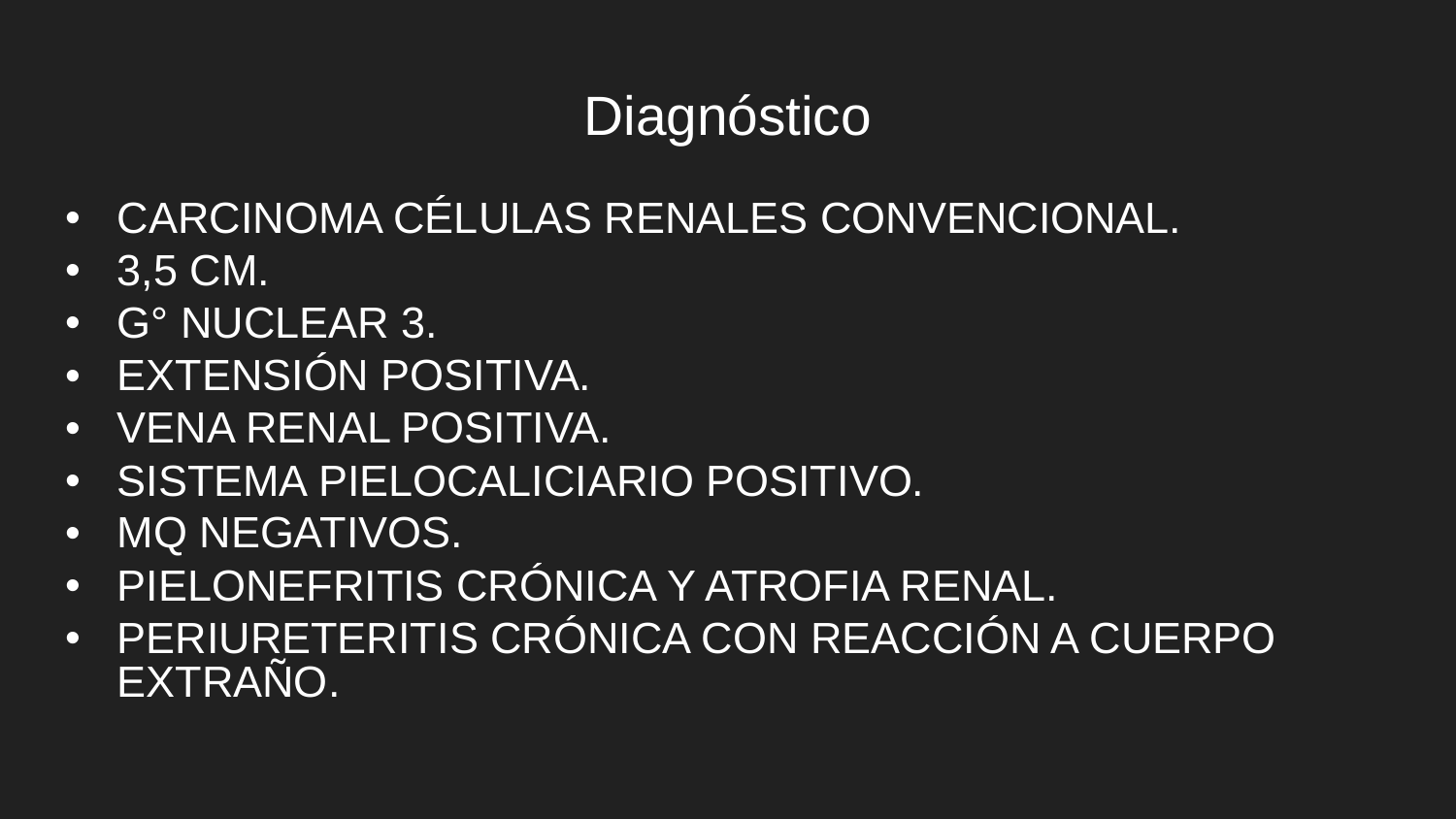

# Diagnóstico

CARCINOMA CÉLULAS RENALES CONVENCIONAL.
3,5 CM.
G° NUCLEAR 3.
EXTENSIÓN POSITIVA.
VENA RENAL POSITIVA.
SISTEMA PIELOCALICIARIO POSITIVO.
MQ NEGATIVOS.
PIELONEFRITIS CRÓNICA Y ATROFIA RENAL.
PERIURETERITIS CRÓNICA CON REACCIÓN A CUERPO EXTRAÑO.